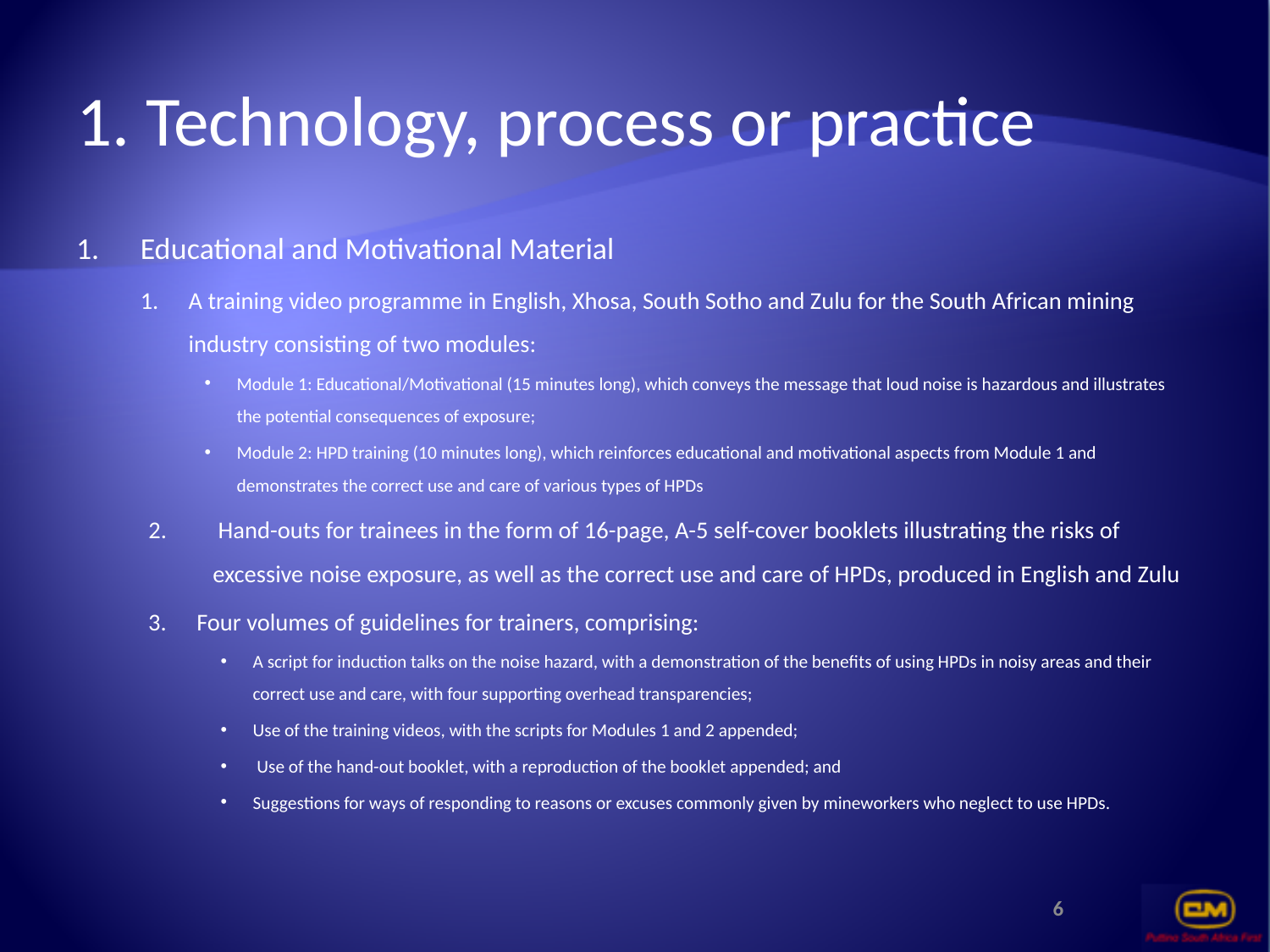

# 1. Technology, process or practice
Educational and Motivational Material
A training video programme in English, Xhosa, South Sotho and Zulu for the South African mining industry consisting of two modules:
Module 1: Educational/Motivational (15 minutes long), which conveys the message that loud noise is hazardous and illustrates the potential consequences of exposure;
Module 2: HPD training (10 minutes long), which reinforces educational and motivational aspects from Module 1 and demonstrates the correct use and care of various types of HPDs
 Hand-outs for trainees in the form of 16-page, A-5 self-cover booklets illustrating the risks of excessive noise exposure, as well as the correct use and care of HPDs, produced in English and Zulu
Four volumes of guidelines for trainers, comprising:
A script for induction talks on the noise hazard, with a demonstration of the benefits of using HPDs in noisy areas and their correct use and care, with four supporting overhead transparencies;
Use of the training videos, with the scripts for Modules 1 and 2 appended;
 Use of the hand-out booklet, with a reproduction of the booklet appended; and
Suggestions for ways of responding to reasons or excuses commonly given by mineworkers who neglect to use HPDs.

6